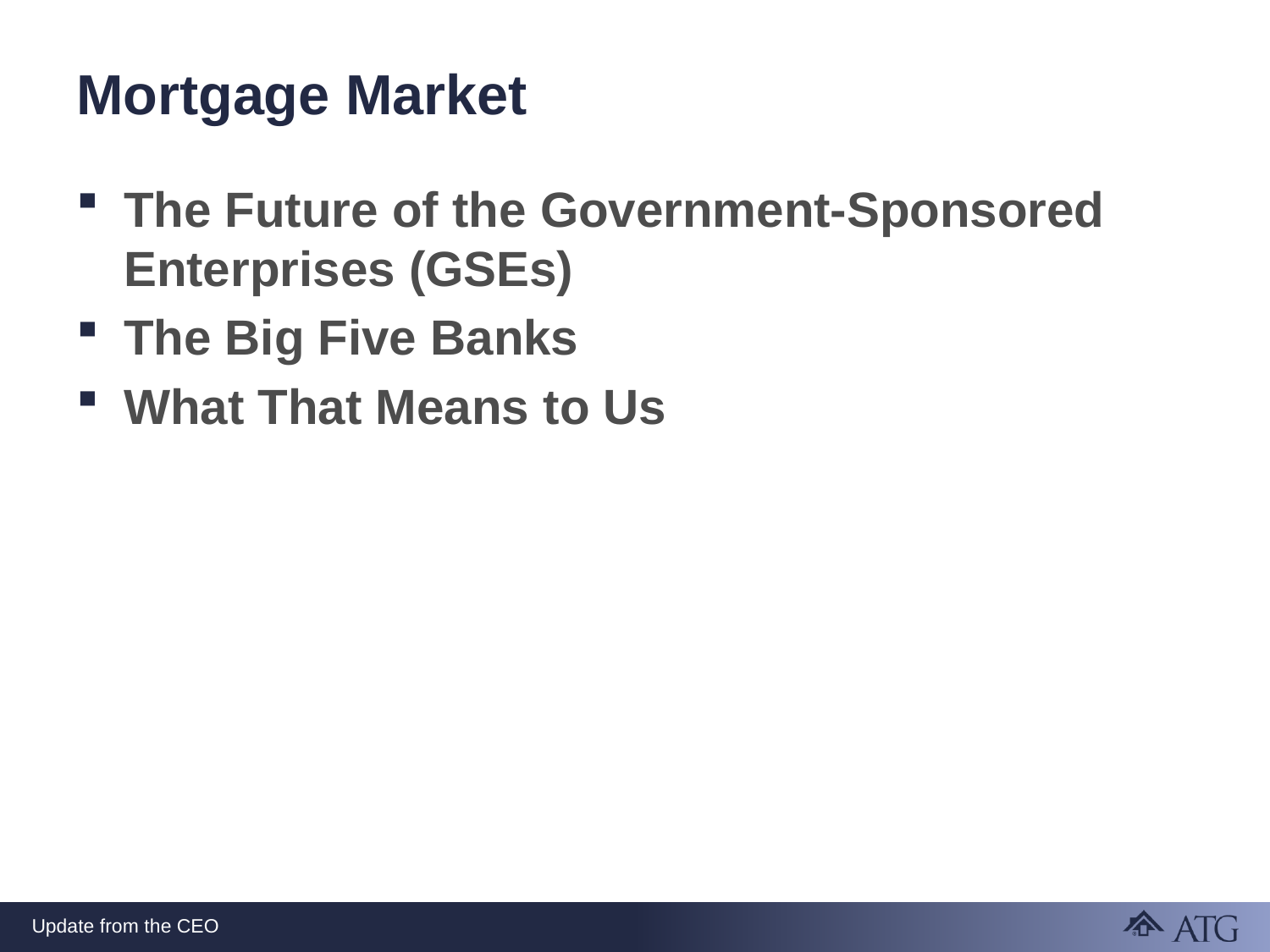

# Mortgage Market
The Future of the Government-Sponsored Enterprises (GSEs)
The Big Five Banks
What That Means to Us